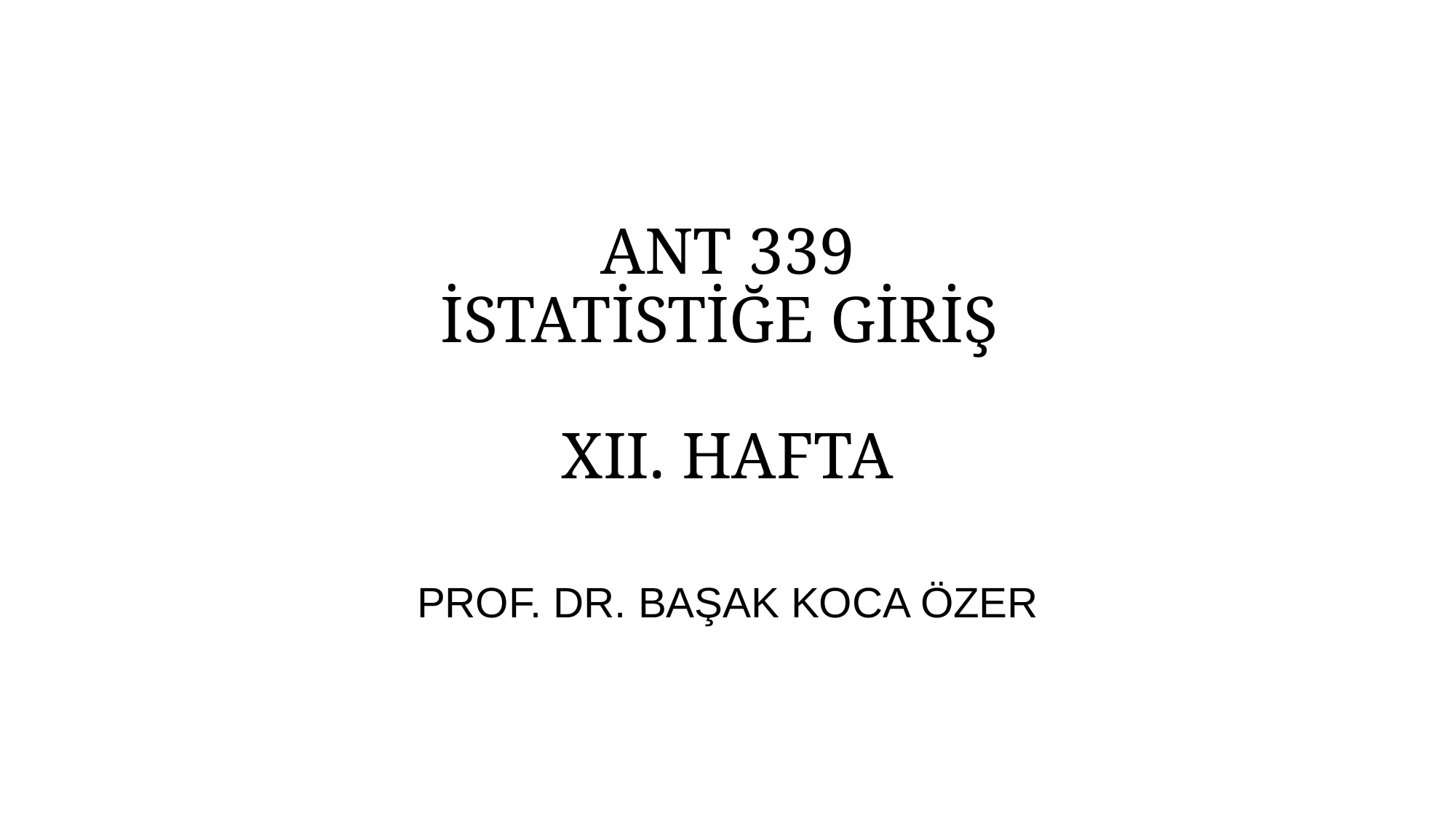

# ANT 339 İSTATİSTİĞE GİRİŞ XII. HAFTA
PROF. DR. BAŞAK KOCA ÖZER